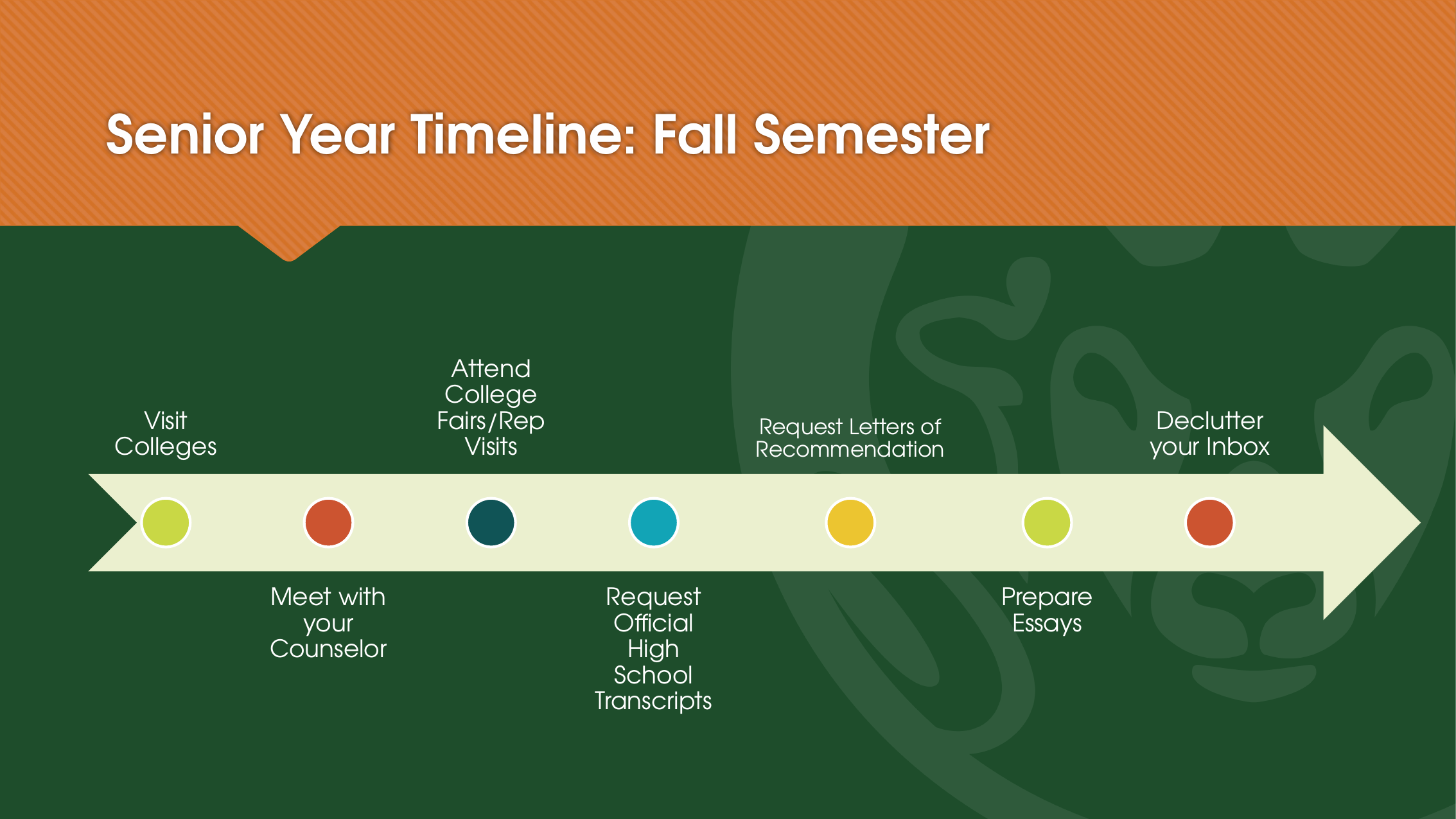

Senior Year Timeline: Fall Semester
Visit Colleges
Meet with your Counselor
Attend College Fairs/Rep Visits
Request Official High School Transcripts
Request Letters of Recommendation
Prepare Essays
Declutter your Inbox